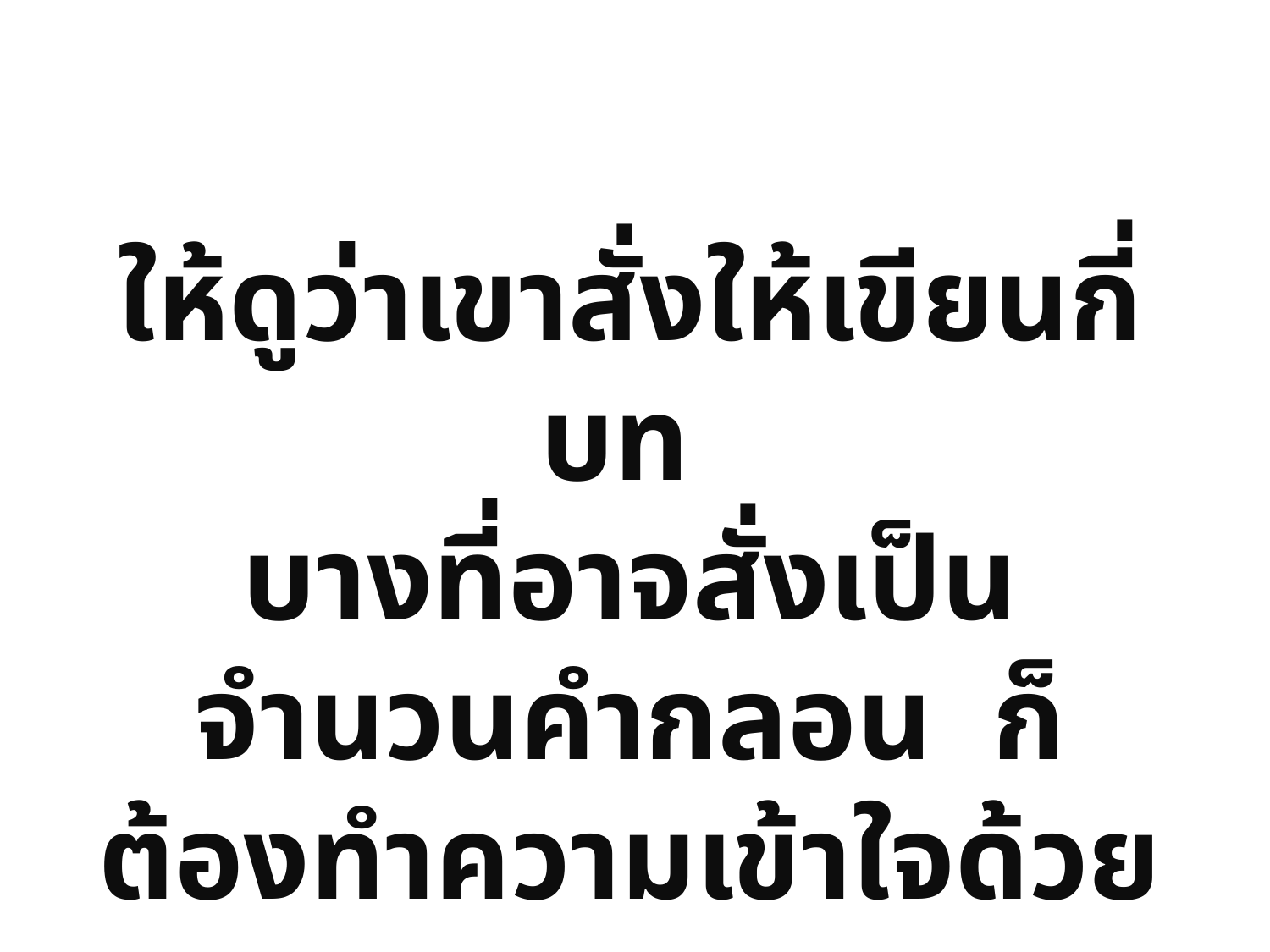

ให้ดูว่าเขาสั่งให้เขียนกี่บท
บางที่อาจสั่งเป็นจำนวนคำกลอน  ก็ต้องทำความเข้าใจด้วย